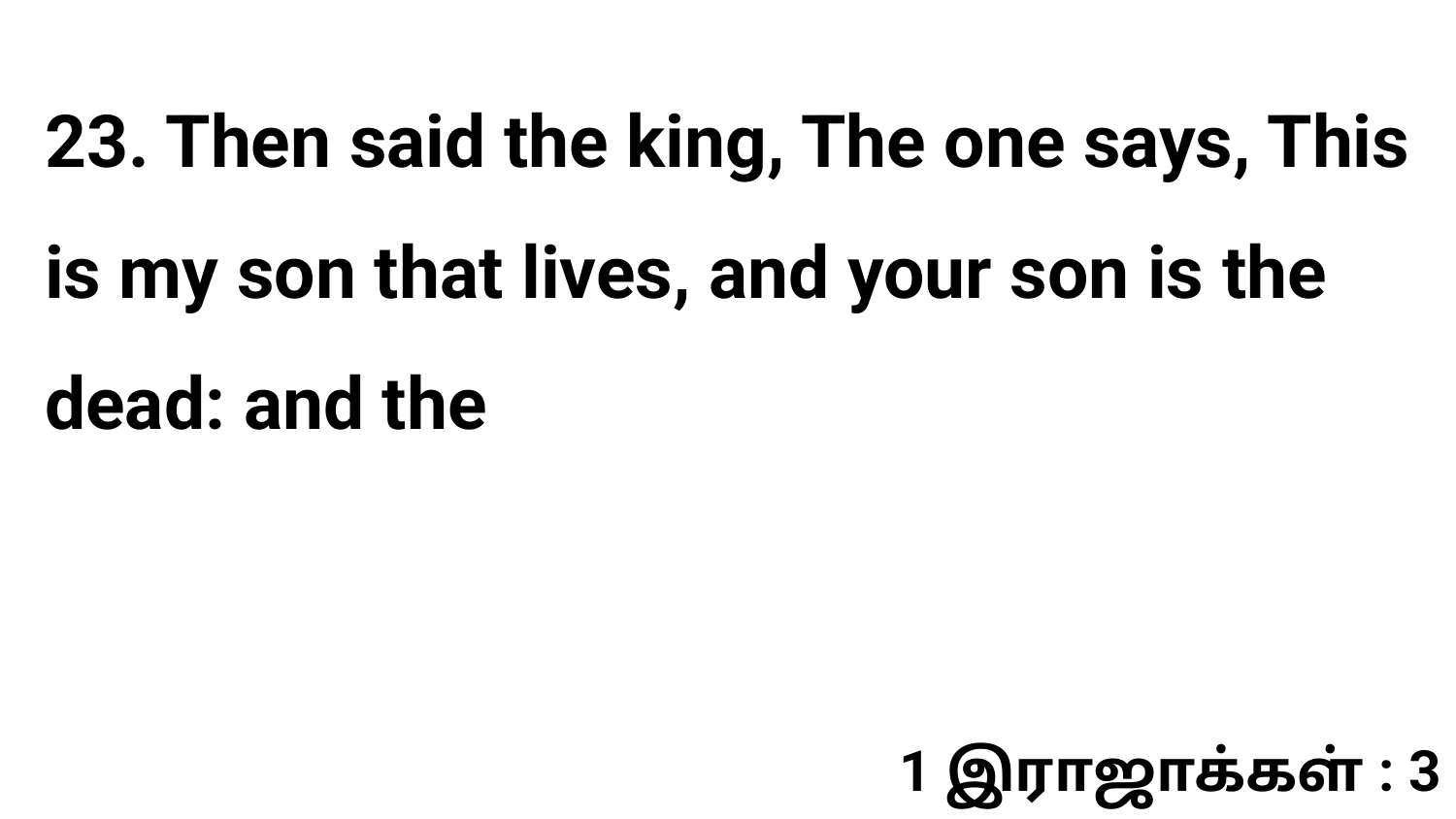

23. Then said the king, The one says, This is my son that lives, and your son is the dead: and the
1 இராஜாக்கள் : 3